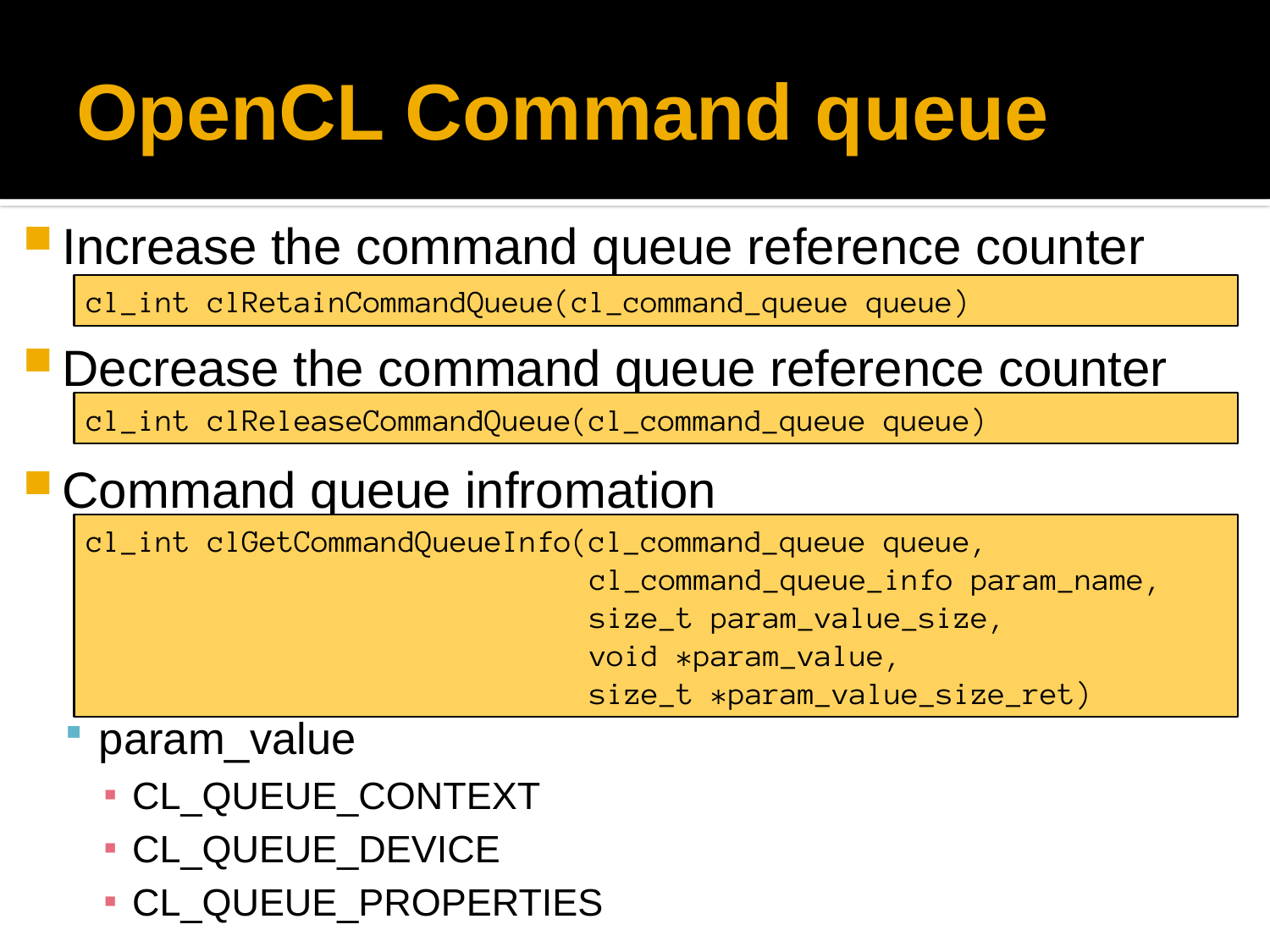

# OpenCL Command queue
Increase the command queue reference counter

Decrease the command queue reference counter

Command queue infromation

param_value
CL_QUEUE_CONTEXT
CL_QUEUE_DEVICE
CL_QUEUE_PROPERTIES

cl_int clRetainCommandQueue(cl_command_queue queue)
cl_int clReleaseCommandQueue(cl_command_queue queue)
cl_int clGetCommandQueueInfo(cl_command_queue queue,
                             cl_command_queue_info param_name,
                             size_t param_value_size,
                             void *param_value,
                             size_t *param_value_size_ret)